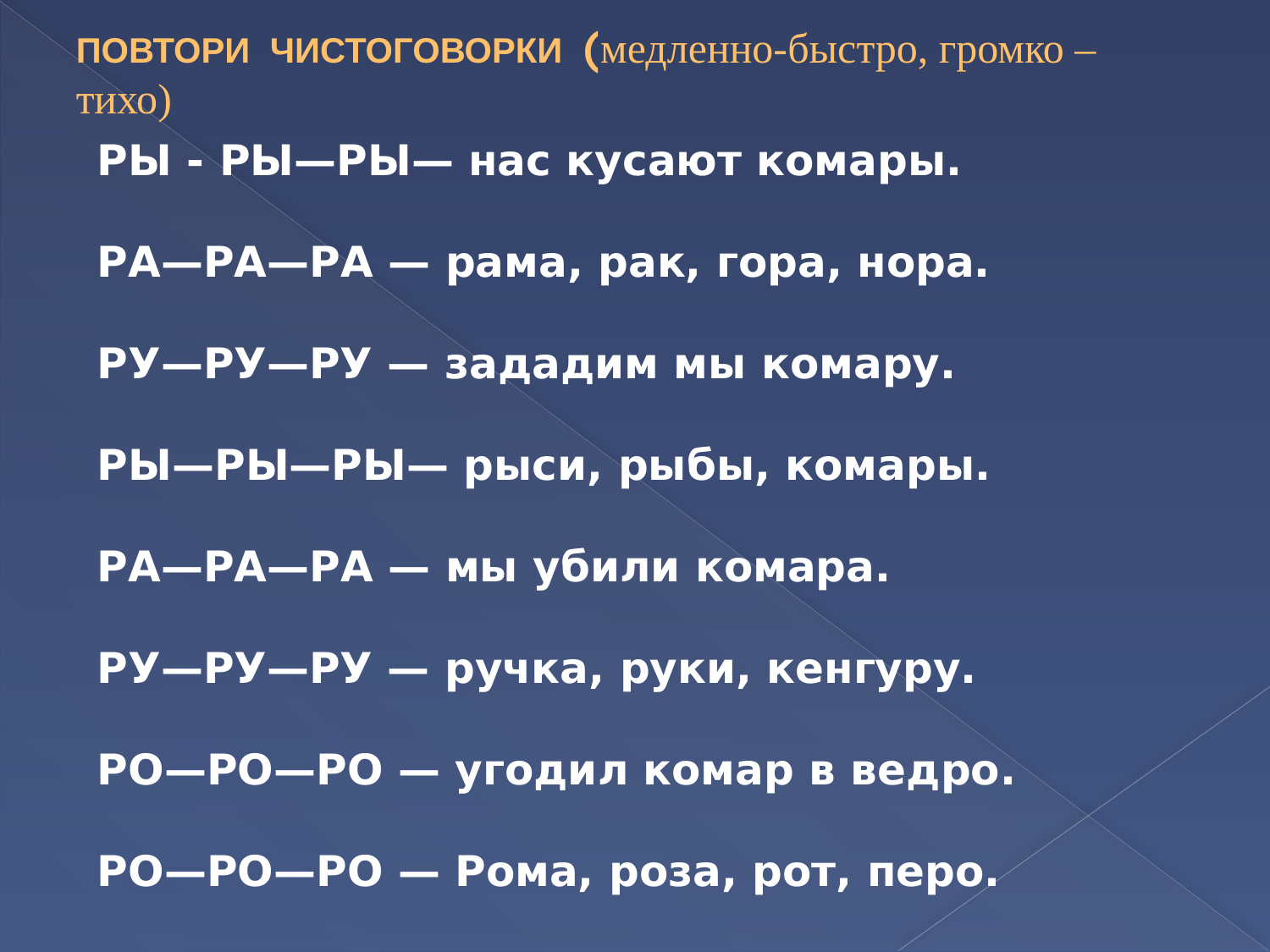

# ПОВТОРИ  ЧИСТОГОВОРКИ  (медленно-быстро, громко – тихо)

РЫ - РЫ—РЫ— нас кусают комары.

РА—РА—РА — рама, рак, гора, нора.

РУ—РУ—РУ — зададим мы комару.

РЫ—РЫ—РЫ— рыси, рыбы, комары.

РА—РА—РА — мы убили комара.

РУ—РУ—РУ — ручка, руки, кенгуру.

РО—РО—РО — угодил комар в ведро.

РО—РО—РО — Рома, роза, рот, перо.